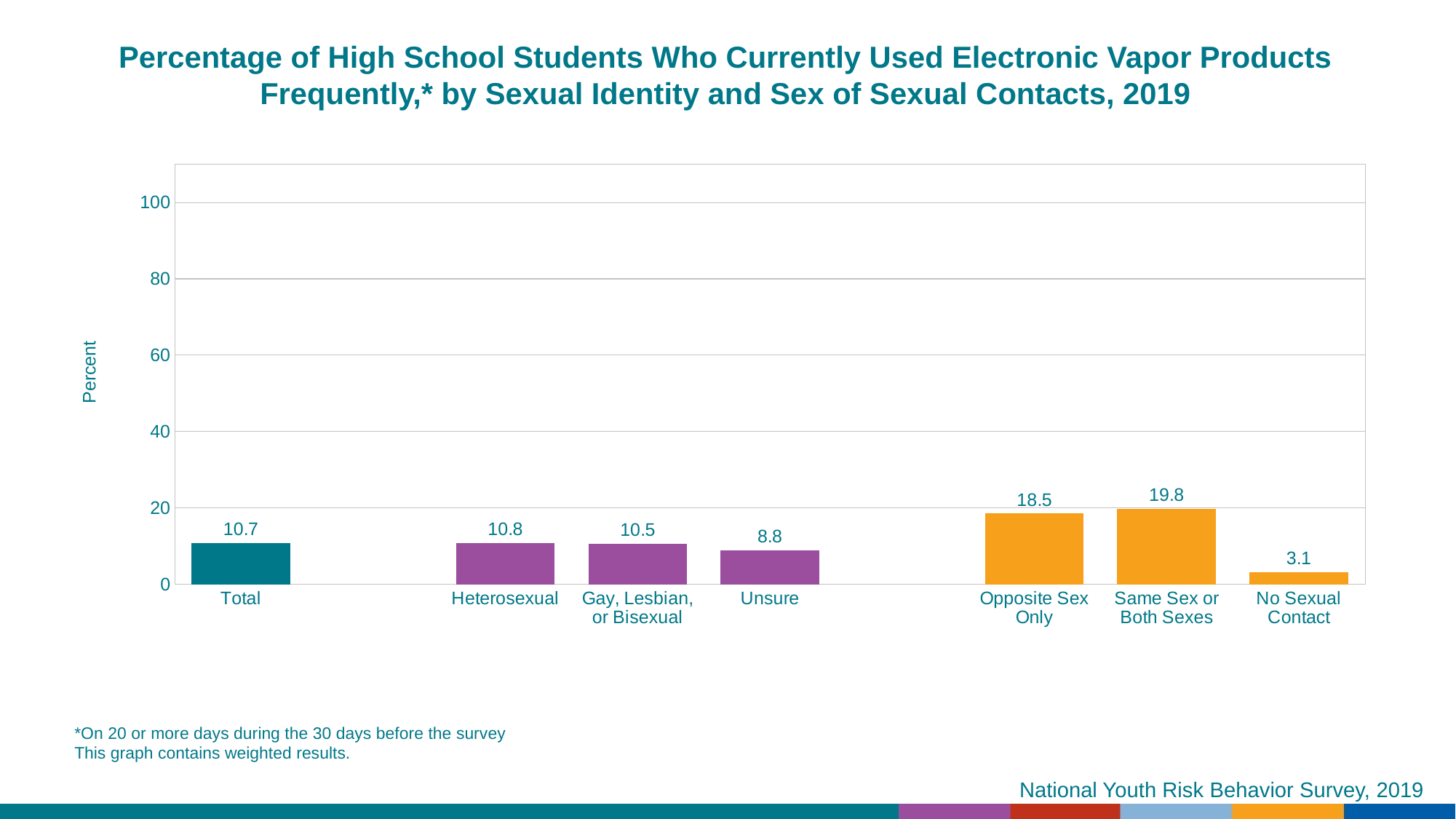

Percentage of High School Students Who Currently Used Electronic Vapor Products Frequently,* by Sexual Identity and Sex of Sexual Contacts, 2019

### Chart

| Category | Series 1 |
|---|---|
| Total | 10.7 |
|  | None |
| Heterosexual | 10.8 |
| Gay, Lesbian, or Bisexual | 10.5 |
| Unsure | 8.8 |
|  | None |
| Opposite Sex Only | 18.5 |
| Same Sex or Both Sexes | 19.8 |
| No Sexual Contact | 3.1 |
*On 20 or more days during the 30 days before the survey
This graph contains weighted results.
National Youth Risk Behavior Survey, 2019